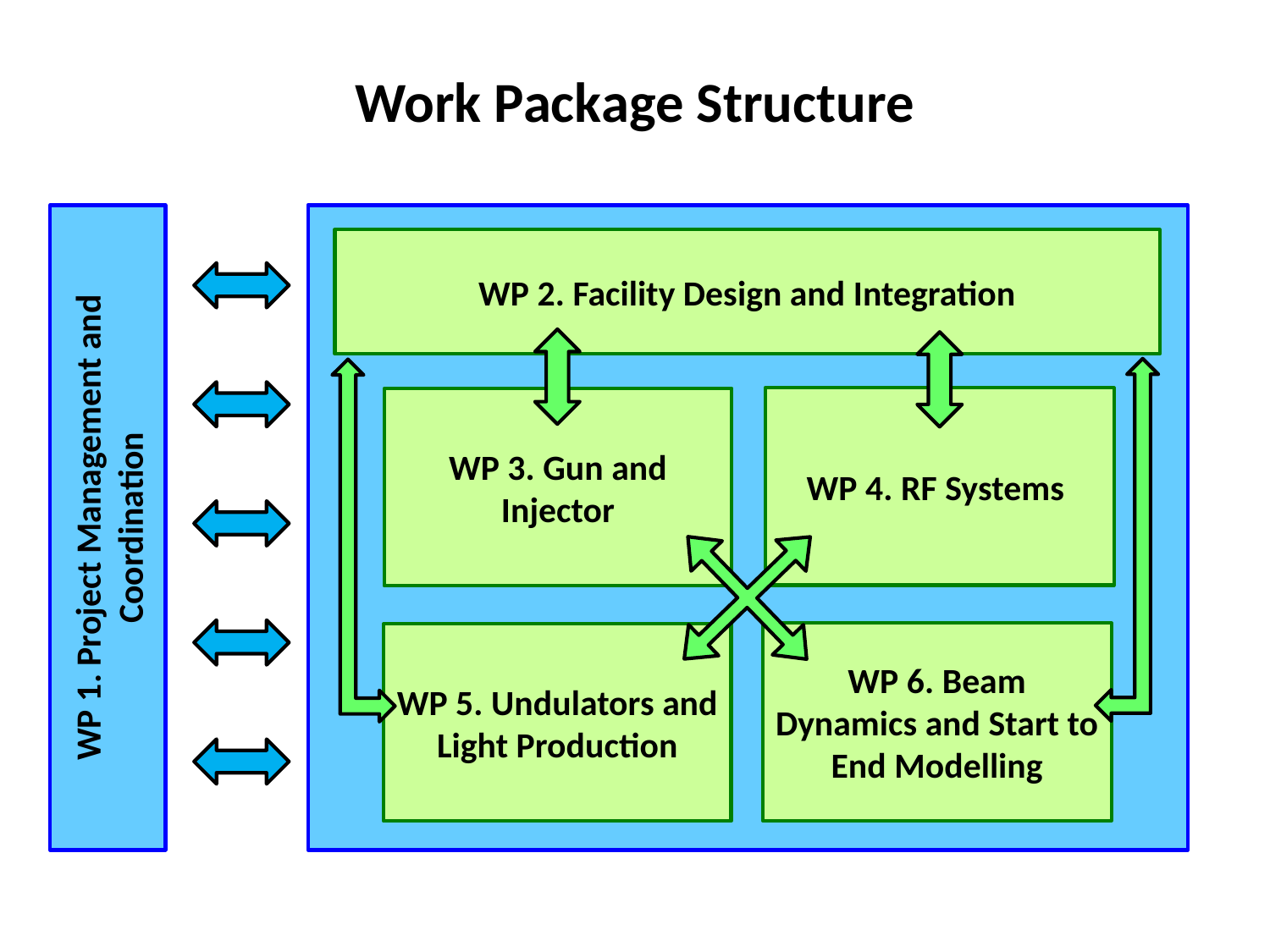

# Work Package Structure
WP 1. Project Management and Coordination

WP 2. Facility Design and Integration

WP 4. RF Systems
WP 3. Gun and Injector

WP 6. Beam Dynamics and Start to End Modelling
WP 5. Undulators and Light Production